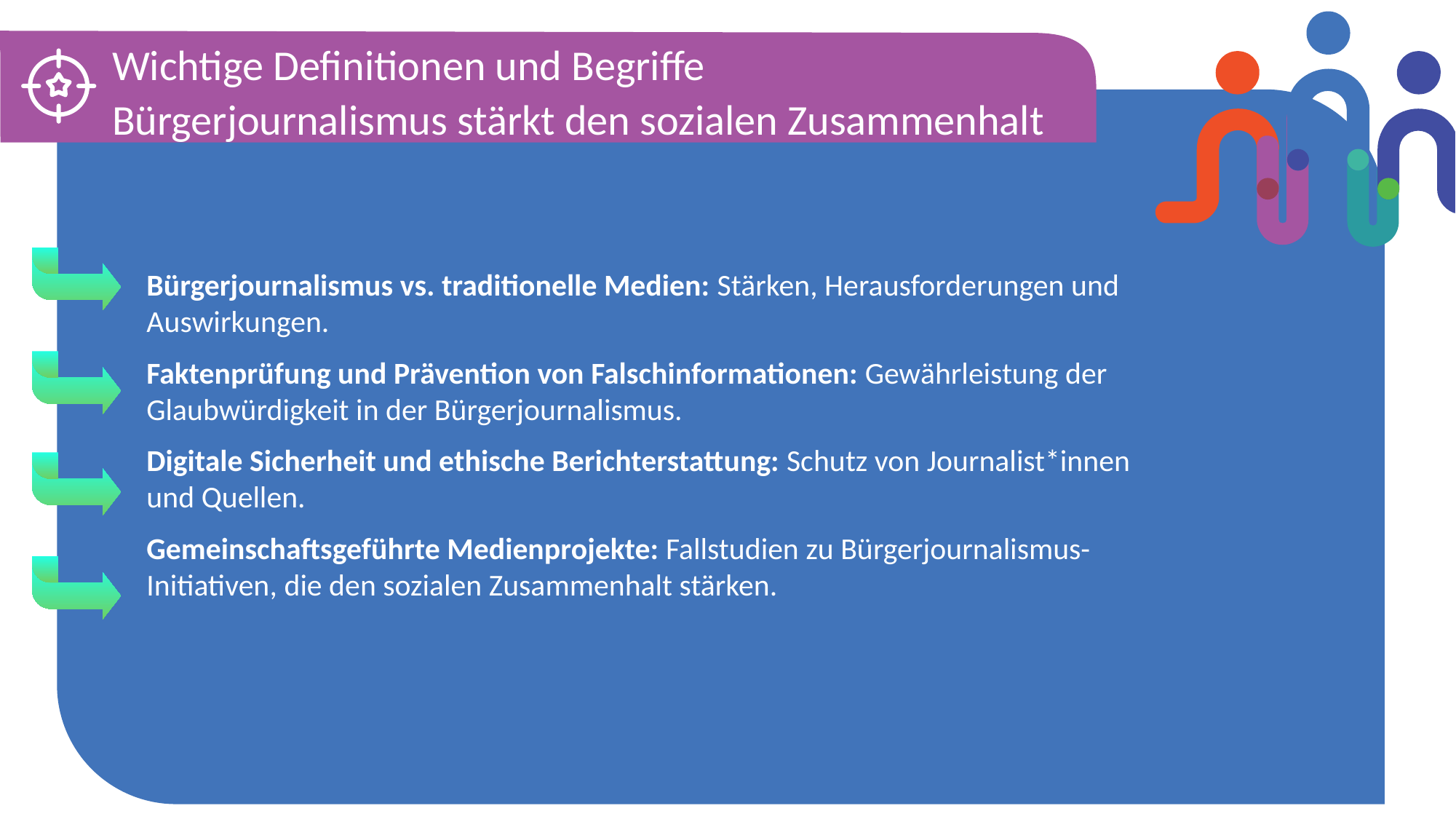

Wichtige Definitionen und Begriffe
Bürgerjournalismus stärkt den sozialen Zusammenhalt

Bürgerjournalismus vs. traditionelle Medien: Stärken, Herausforderungen und Auswirkungen.
Faktenprüfung und Prävention von Falschinformationen: Gewährleistung der Glaubwürdigkeit in der Bürgerjournalismus.
Digitale Sicherheit und ethische Berichterstattung: Schutz von Journalist*innen und Quellen.
Gemeinschaftsgeführte Medienprojekte: Fallstudien zu Bürgerjournalismus-Initiativen, die den sozialen Zusammenhalt stärken.